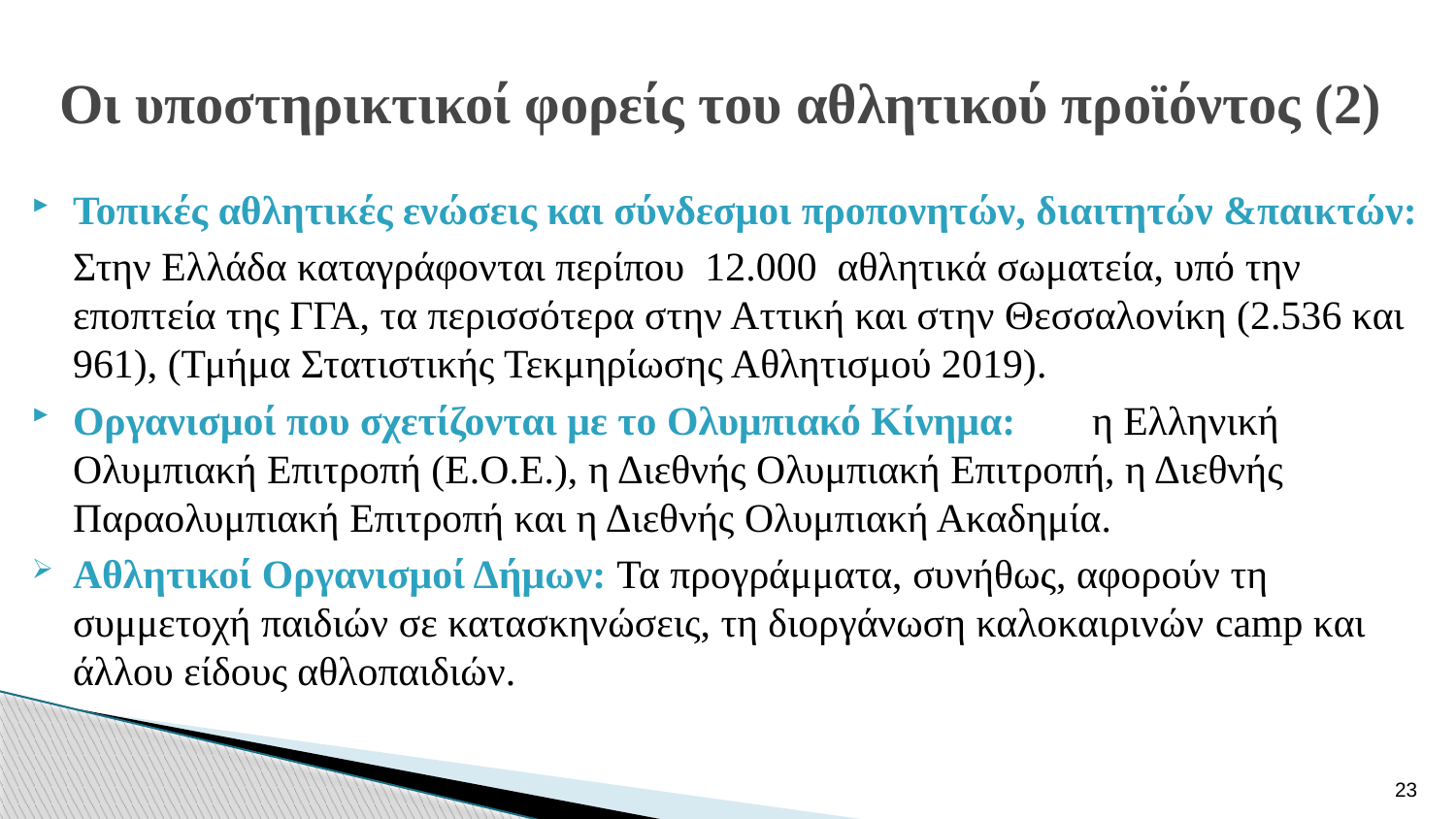

# Οι υποστηρικτικοί φορείς του αθλητικού προϊόντος (2)
Τοπικές αθλητικές ενώσεις και σύνδεσμοι προπονητών, διαιτητών &παικτών:
	Στην Ελλάδα καταγράφονται περίπου  12.000  αθλητικά σωματεία, υπό την εποπτεία της ΓΓΑ, τα περισσότερα στην Αττική και στην Θεσσαλονίκη (2.536 και 961), (Τμήμα Στατιστικής Τεκμηρίωσης Αθλητισμού 2019).
Οργανισμοί που σχετίζονται με το Ολυμπιακό Κίνημα: 	η Ελληνική Ολυμπιακή Επιτροπή (Ε.Ο.Ε.), η Διεθνής Ολυμπιακή Επιτροπή, η Διεθνής  Παραολυμπιακή Επιτροπή και η Διεθνής Ολυμπιακή Ακαδημία.
Αθλητικοί Οργανισμοί Δήμων: Τα προγράμματα, συνήθως, αφορούν τη συμμετοχή παιδιών σε κατασκηνώσεις, τη διοργάνωση καλοκαιρινών camp και άλλου είδους αθλοπαιδιών.

23